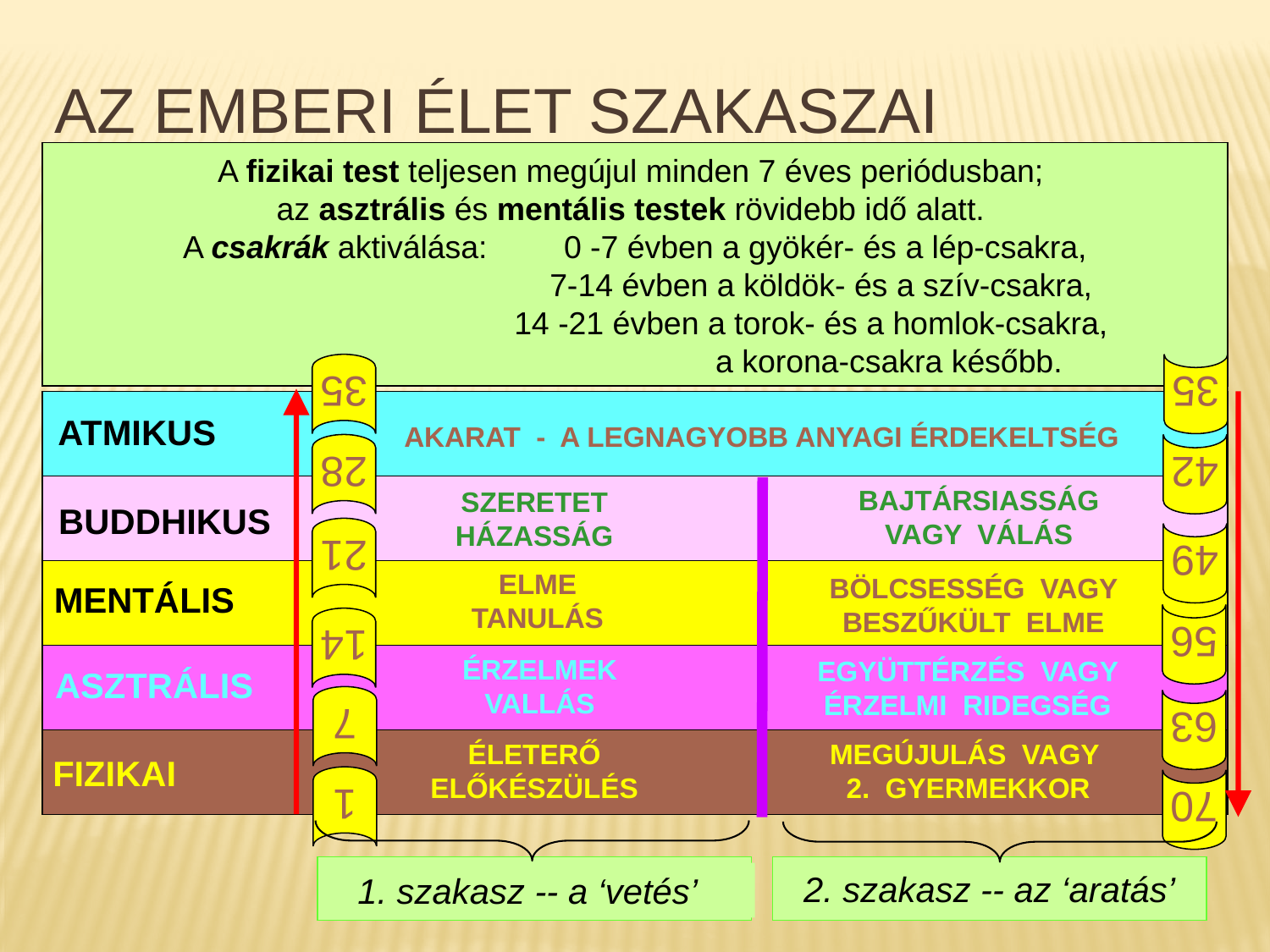

Az emberi élet szakaszai
A fizikai test teljesen megújul minden 7 éves periódusban;
az asztrális és mentális testek rövidebb idő alatt.
A csakrák aktiválása:	0 -7 évben a gyökér- és a lép-csakra,
			7-14 évben a köldök- és a szív-csakra,
		            14 -21 évben a torok- és a homlok-csakra,
				a korona-csakra később.
35
35

ATMIKUS
AKARAT  -  A LEGNAGYOBB ANYAGI ÉRDEKELTSÉG
28
42

BAJTÁRSIASSÁG VAGY  VÁLÁS

SZERETET HÁZASSÁG
BUDDHIKUS
21
49
ELME
TANULÁS

BÖLCSESSÉG  VAGY BESZŰKÜLT  ELME
MENTÁLIS
56
14

ÉRZELMEK VALLÁS
EGYÜTTÉRZÉS  VAGY ÉRZELMI  RIDEGSÉG
ASZTRÁLIS
7
63

ÉLETERŐ ELŐKÉSZÜLÉS
MEGÚJULÁS  VAGY  2.  GYERMEKKOR
FIZIKAI
1
70

2. szakasz -- az ‘aratás’
1. szakasz -- a ‘vetés’